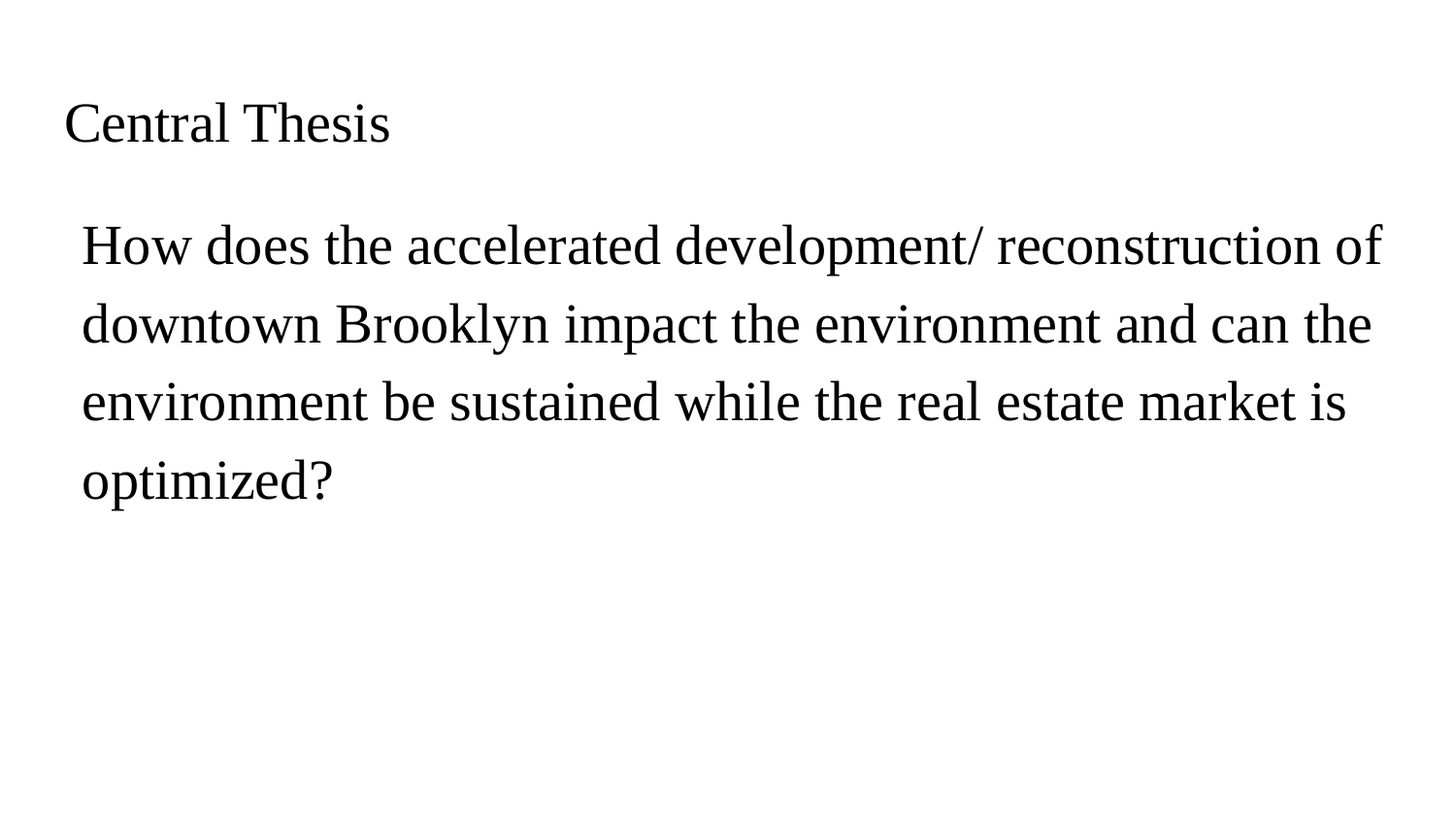

# Central Thesis
How does the accelerated development/ reconstruction of downtown Brooklyn impact the environment and can the environment be sustained while the real estate market is optimized?